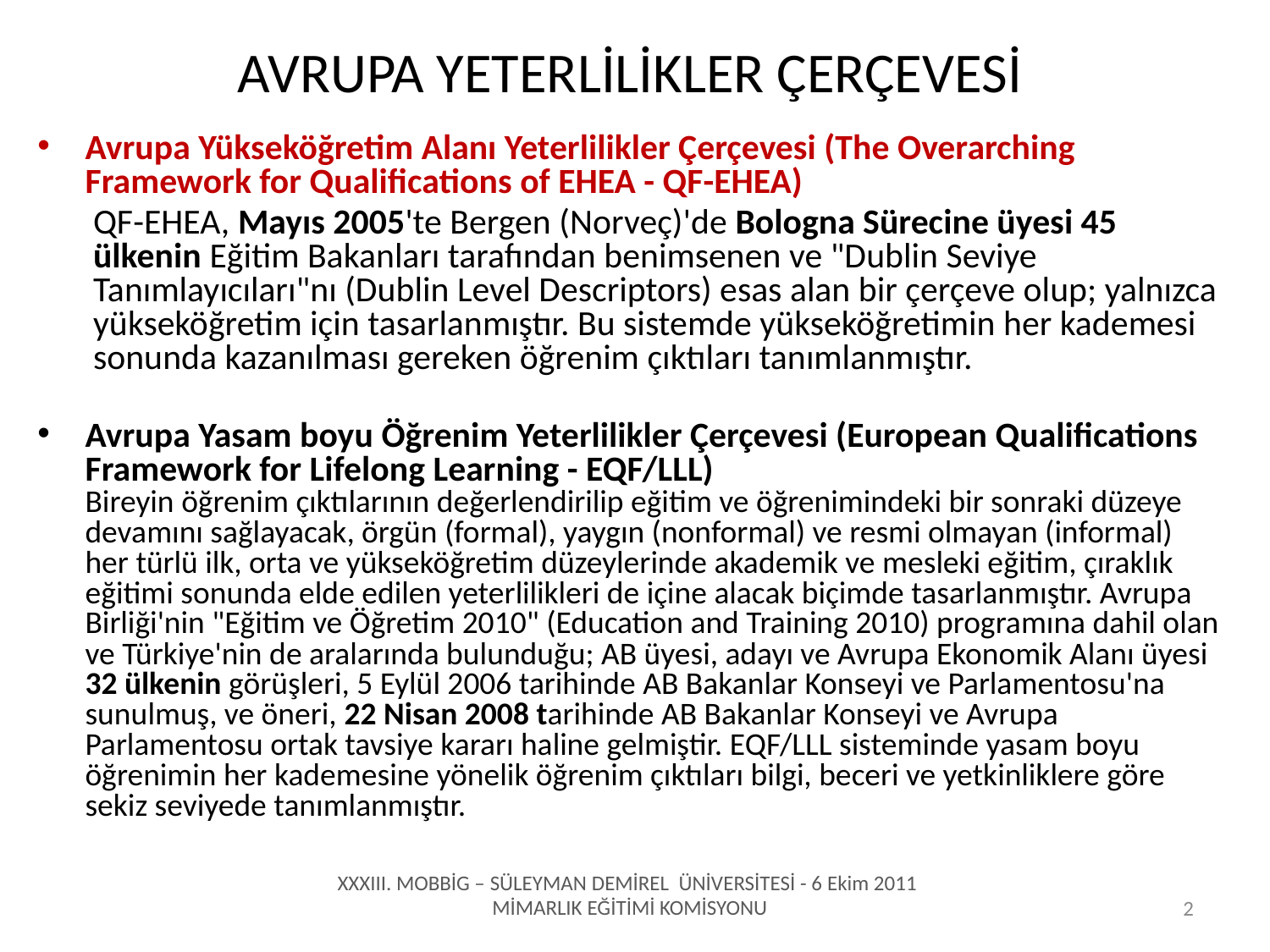

# AVRUPA YETERLİLİKLER ÇERÇEVESİ
Avrupa Yükseköğretim Alanı Yeterlilikler Çerçevesi (The Overarching Framework for Qualifications of EHEA - QF-EHEA)
QF-EHEA, Mayıs 2005'te Bergen (Norveç)'de Bologna Sürecine üyesi 45 ülkenin Eğitim Bakanları tarafından benimsenen ve "Dublin Seviye Tanımlayıcıları"nı (Dublin Level Descriptors) esas alan bir çerçeve olup; yalnızca yükseköğretim için tasarlanmıştır. Bu sistemde yükseköğretimin her kademesi sonunda kazanılması gereken öğrenim çıktıları tanımlanmıştır.

Avrupa Yasam boyu Öğrenim Yeterlilikler Çerçevesi (European Qualifications Framework for Lifelong Learning - EQF/LLL)
Bireyin öğrenim çıktılarının değerlendirilip eğitim ve öğrenimindeki bir sonraki düzeye devamını sağlayacak, örgün (formal), yaygın (nonformal) ve resmi olmayan (informal) her türlü ilk, orta ve yükseköğretim düzeylerinde akademik ve mesleki eğitim, çıraklık eğitimi sonunda elde edilen yeterlilikleri de içine alacak biçimde tasarlanmıştır. Avrupa Birliği'nin "Eğitim ve Öğretim 2010" (Education and Training 2010) programına dahil olan ve Türkiye'nin de aralarında bulunduğu; AB üyesi, adayı ve Avrupa Ekonomik Alanı üyesi 32 ülkenin görüşleri, 5 Eylül 2006 tarihinde AB Bakanlar Konseyi ve Parlamentosu'na sunulmuş, ve öneri, 22 Nisan 2008 tarihinde AB Bakanlar Konseyi ve Avrupa Parlamentosu ortak tavsiye kararı haline gelmiştir. EQF/LLL sisteminde yasam boyu öğrenimin her kademesine yönelik öğrenim çıktıları bilgi, beceri ve yetkinliklere göre sekiz seviyede tanımlanmıştır.

XXXIII. MOBBİG – SÜLEYMAN DEMİREL  ÜNİVERSİTESİ - 6 Ekim 2011
MİMARLIK EĞİTİMİ KOMİSYONU
2